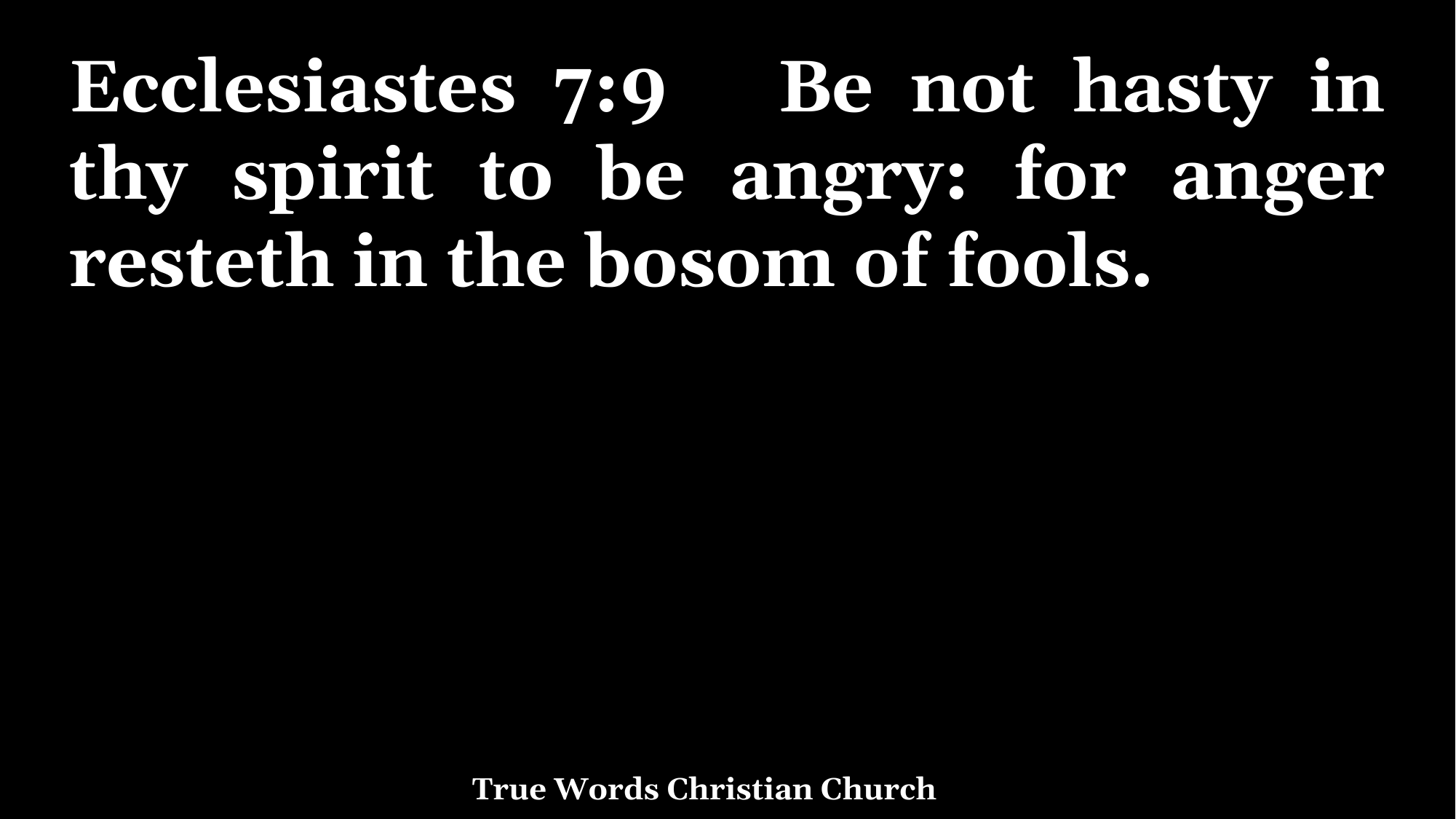

Ecclesiastes 7:9   Be not hasty in thy spirit to be angry: for anger resteth in the bosom of fools.
True Words Christian Church